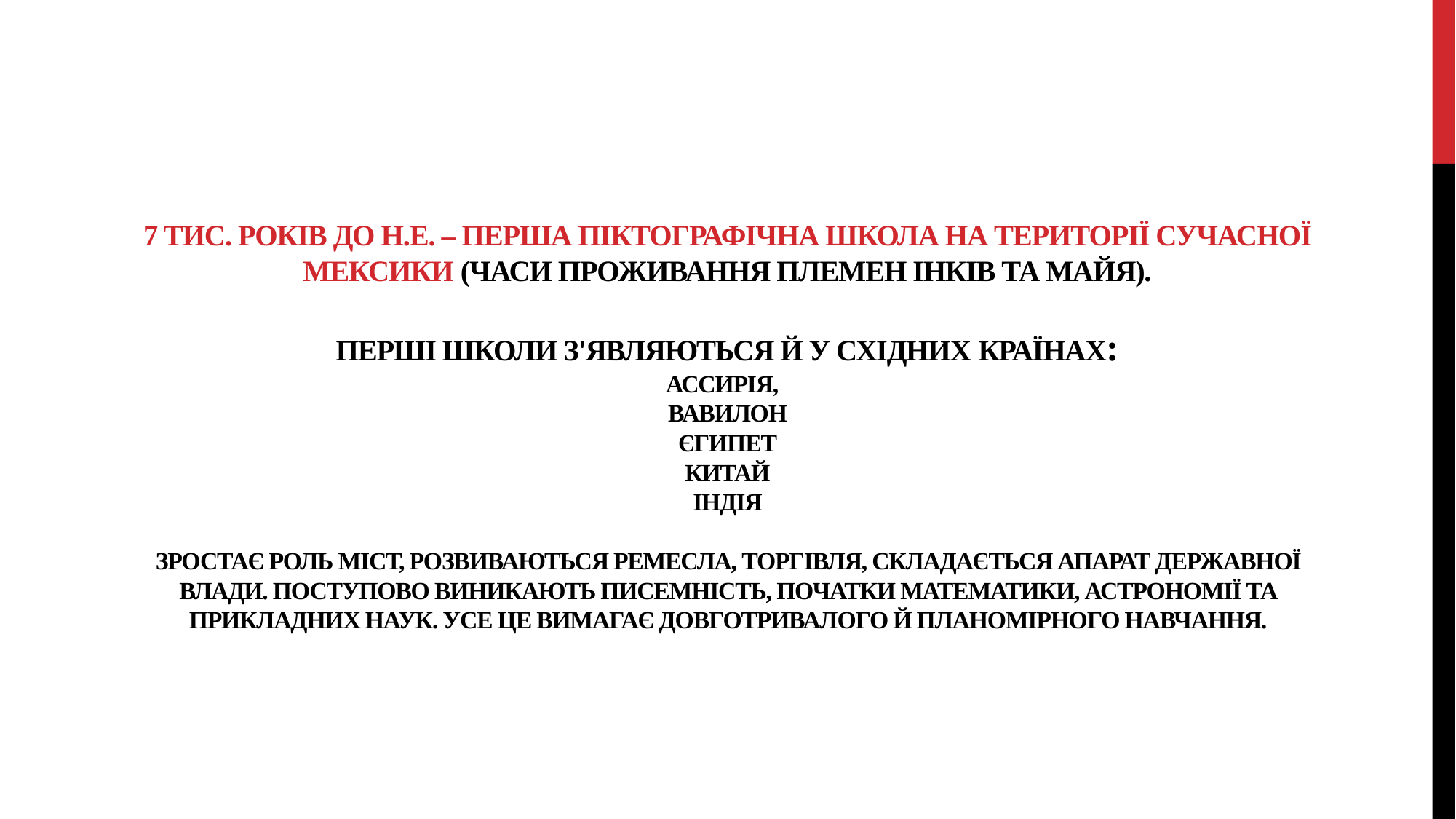

# 7 тис. років до н.е. – перша піктографічна школа на території сучасної Мексики (часи проживання племен інків та майя). Перші школи з'являються й у східних країнах: Ассирія, Вавилон Єгипет Китай Індія Зростає роль міст, розвиваються ремесла, торгівля, складається апарат державної влади. Поступово виникають писемність, початки математики, астрономії та прикладних наук. Усе це вимагає довготривалого й планомірного навчання.